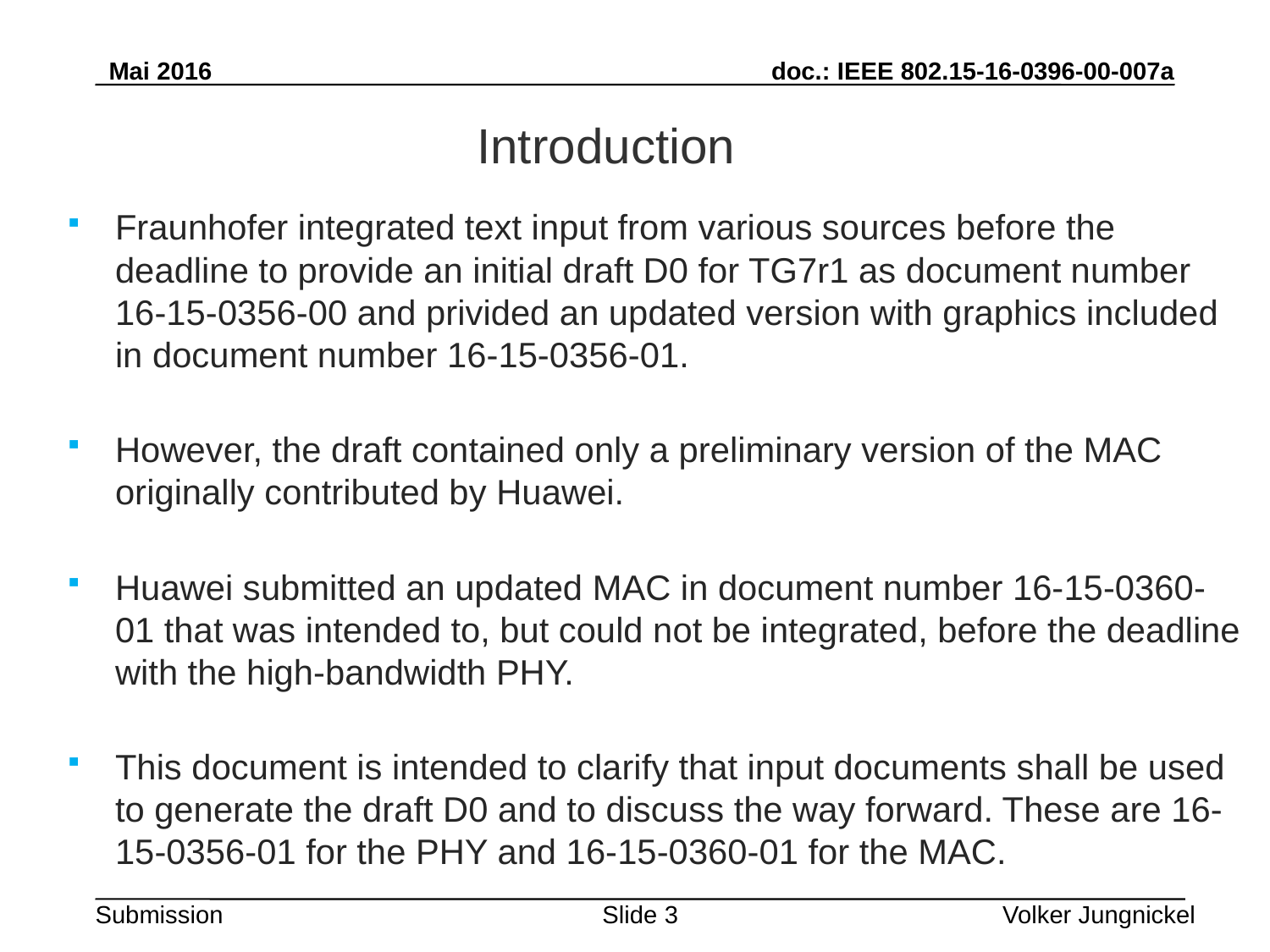

Introduction
Fraunhofer integrated text input from various sources before the deadline to provide an initial draft D0 for TG7r1 as document number 16-15-0356-00 and privided an updated version with graphics included in document number 16-15-0356-01.

However, the draft contained only a preliminary version of the MAC originally contributed by Huawei.

Huawei submitted an updated MAC in document number 16-15-0360-01 that was intended to, but could not be integrated, before the deadline with the high-bandwidth PHY.

This document is intended to clarify that input documents shall be used to generate the draft D0 and to discuss the way forward. These are 16-15-0356-01 for the PHY and 16-15-0360-01 for the MAC.